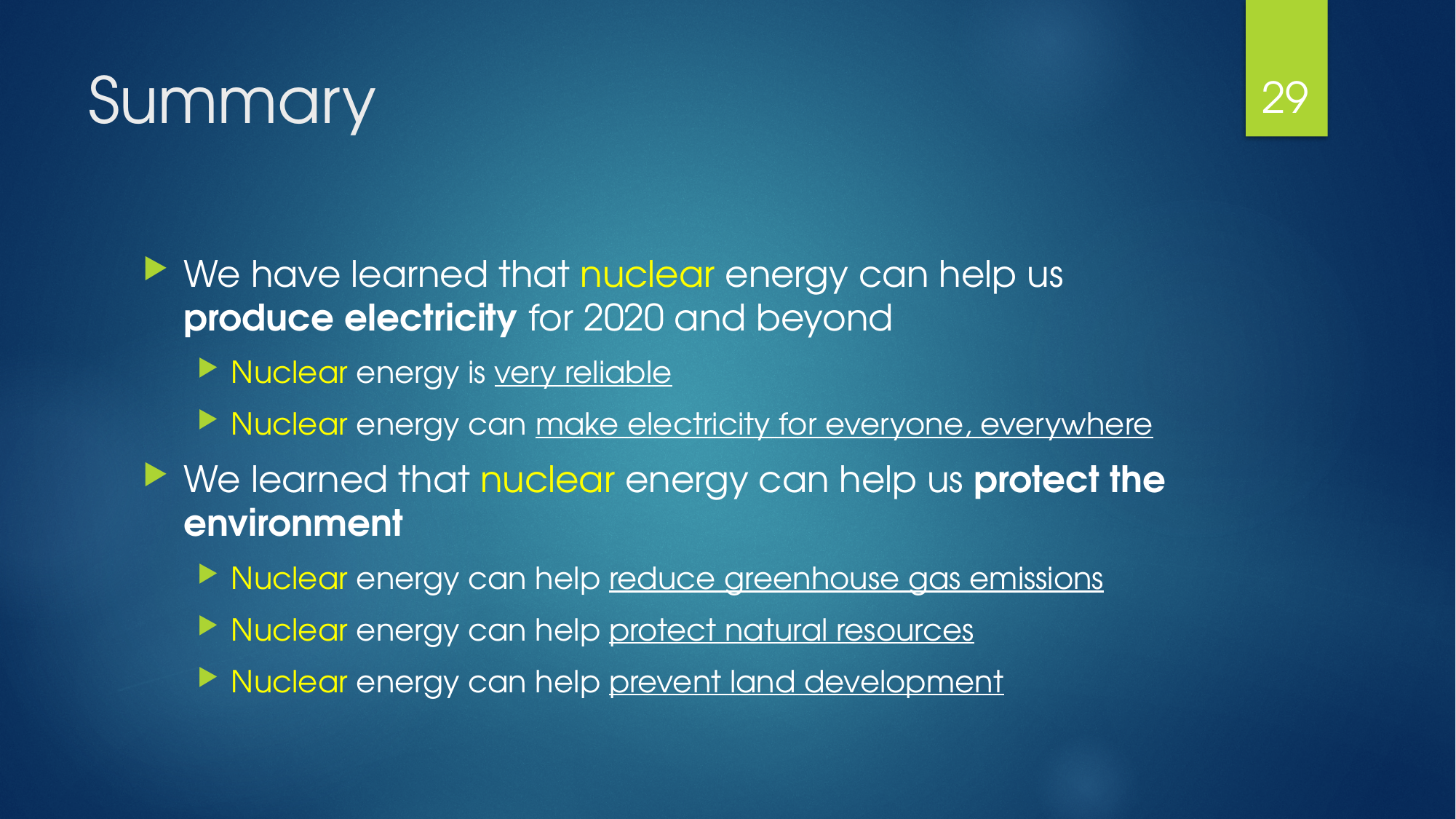

29
# Summary
We have learned that nuclear energy can help us produce electricity for 2020 and beyond
Nuclear energy is very reliable
Nuclear energy can make electricity for everyone, everywhere
We learned that nuclear energy can help us protect the environment
Nuclear energy can help reduce greenhouse gas emissions
Nuclear energy can help protect natural resources
Nuclear energy can help prevent land development